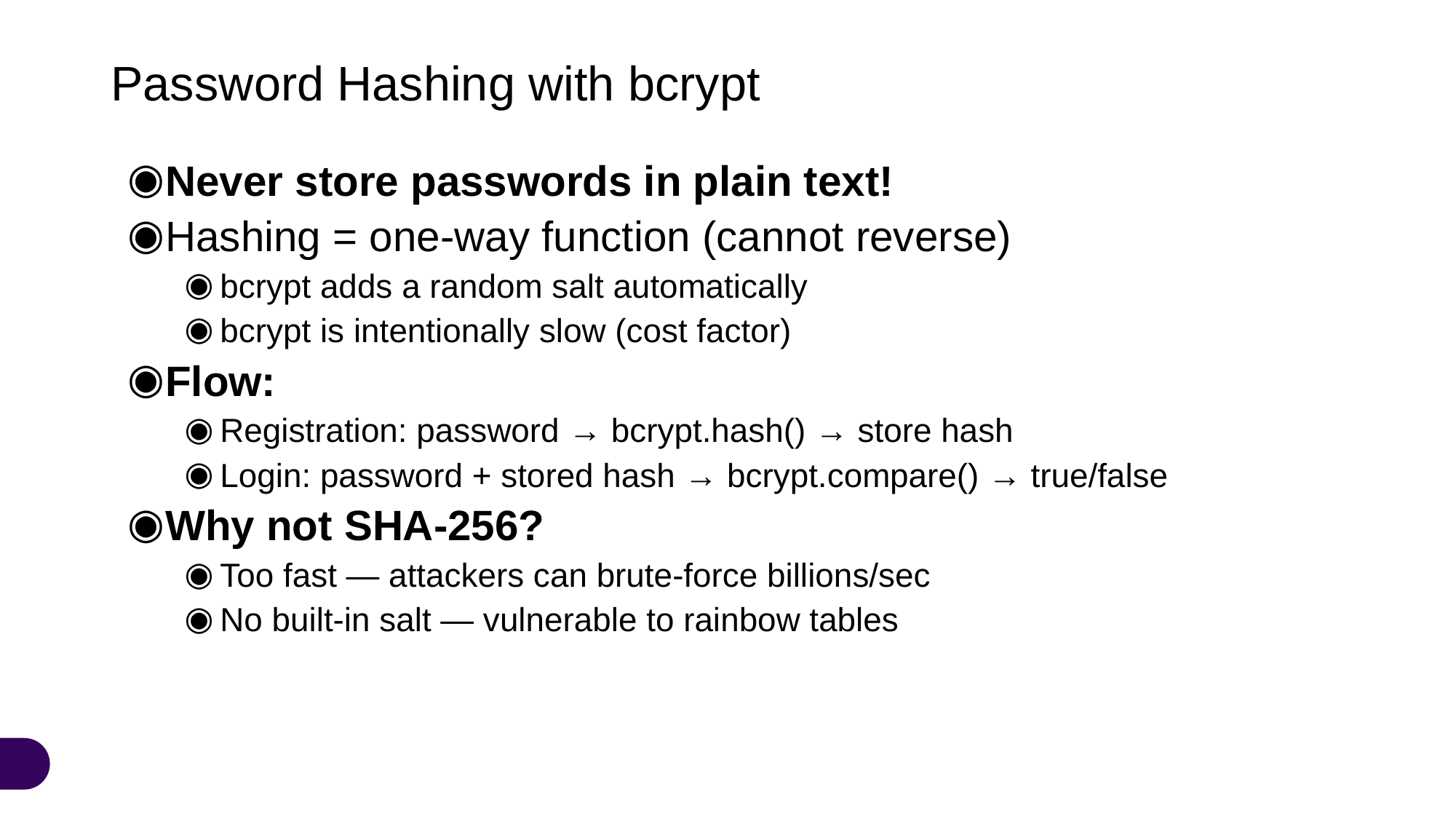

# Password Hashing with bcrypt
Never store passwords in plain text!
Hashing = one-way function (cannot reverse)
bcrypt adds a random salt automatically
bcrypt is intentionally slow (cost factor)
Flow:
Registration: password → bcrypt.hash() → store hash
Login: password + stored hash → bcrypt.compare() → true/false
Why not SHA-256?
Too fast — attackers can brute-force billions/sec
No built-in salt — vulnerable to rainbow tables